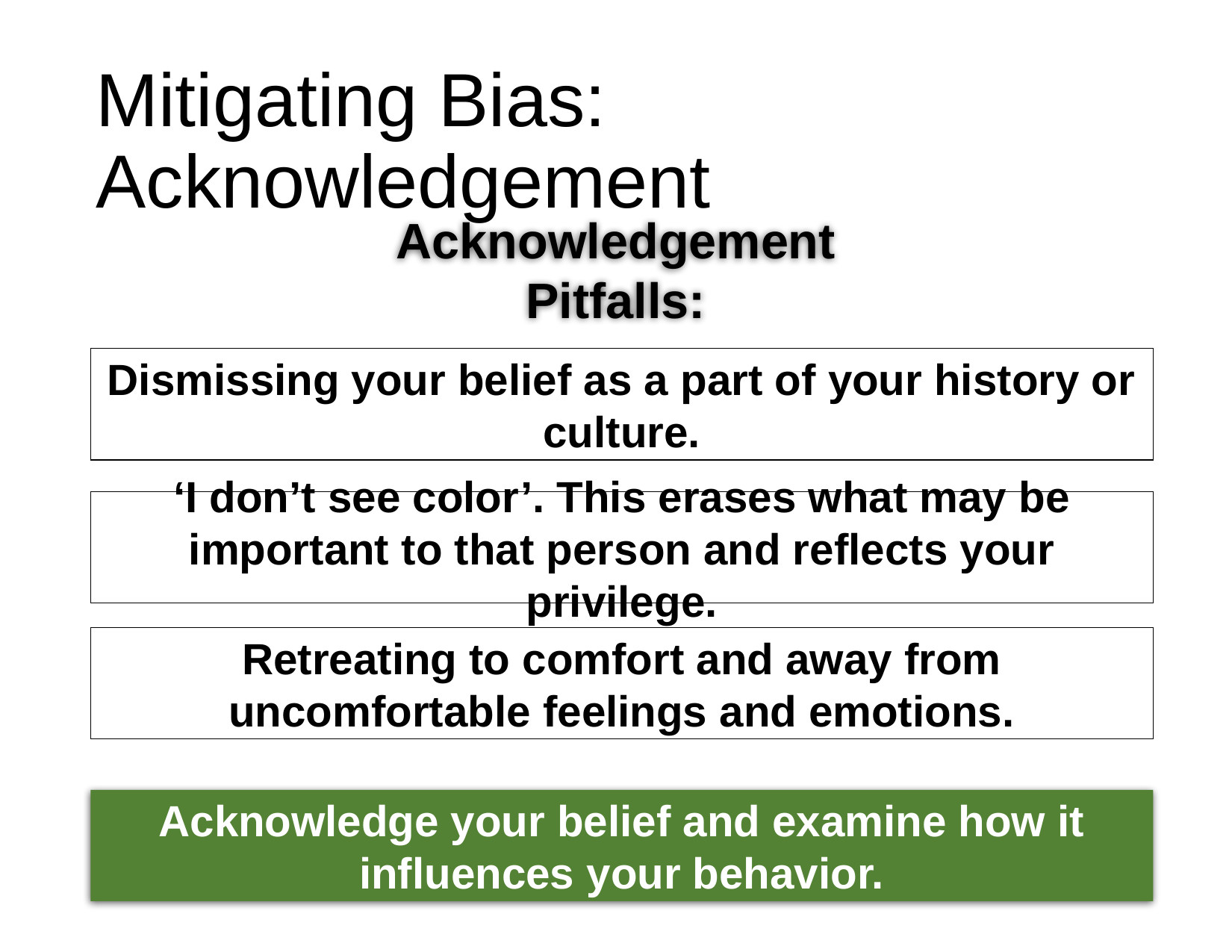

# Mitigating Bias: Acknowledgement
Acknowledgement Pitfalls:
Dismissing your belief as a part of your history or culture.
‘I don’t see color’. This erases what may be important to that person and reflects your privilege.
Retreating to comfort and away from uncomfortable feelings and emotions.
Acknowledge your belief and examine how it influences your behavior.